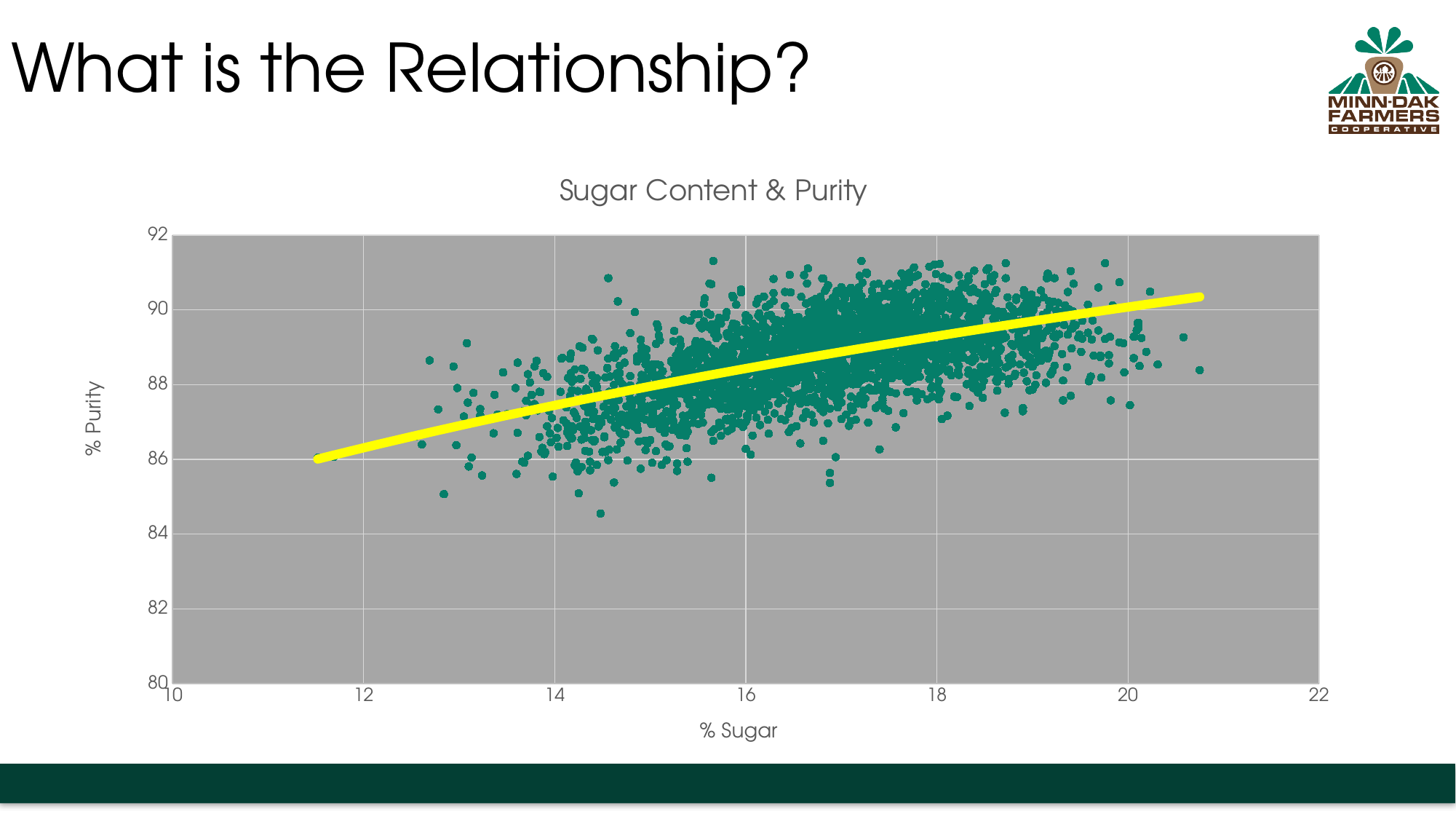

# What is the Relationship?

### Chart: Sugar Content & Purity

| Category | % Purity |
|---|---|